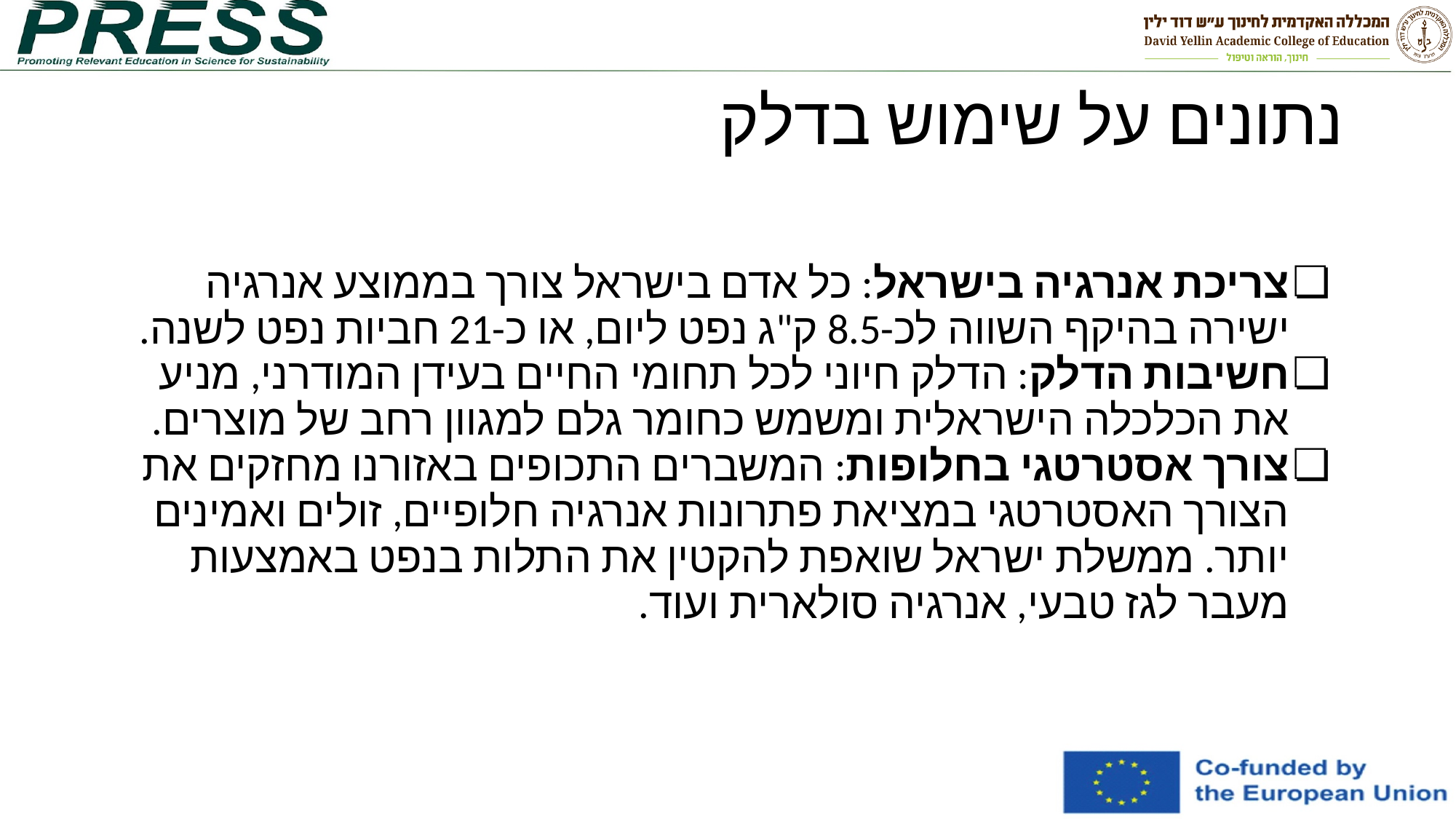

# נתונים על שימוש בדלק
צריכת אנרגיה בישראל: כל אדם בישראל צורך בממוצע אנרגיה ישירה בהיקף השווה לכ-8.5 ק"ג נפט ליום, או כ-21 חביות נפט לשנה.
חשיבות הדלק: הדלק חיוני לכל תחומי החיים בעידן המודרני, מניע את הכלכלה הישראלית ומשמש כחומר גלם למגוון רחב של מוצרים.
צורך אסטרטגי בחלופות: המשברים התכופים באזורנו מחזקים את הצורך האסטרטגי במציאת פתרונות אנרגיה חלופיים, זולים ואמינים יותר. ממשלת ישראל שואפת להקטין את התלות בנפט באמצעות מעבר לגז טבעי, אנרגיה סולארית ועוד.